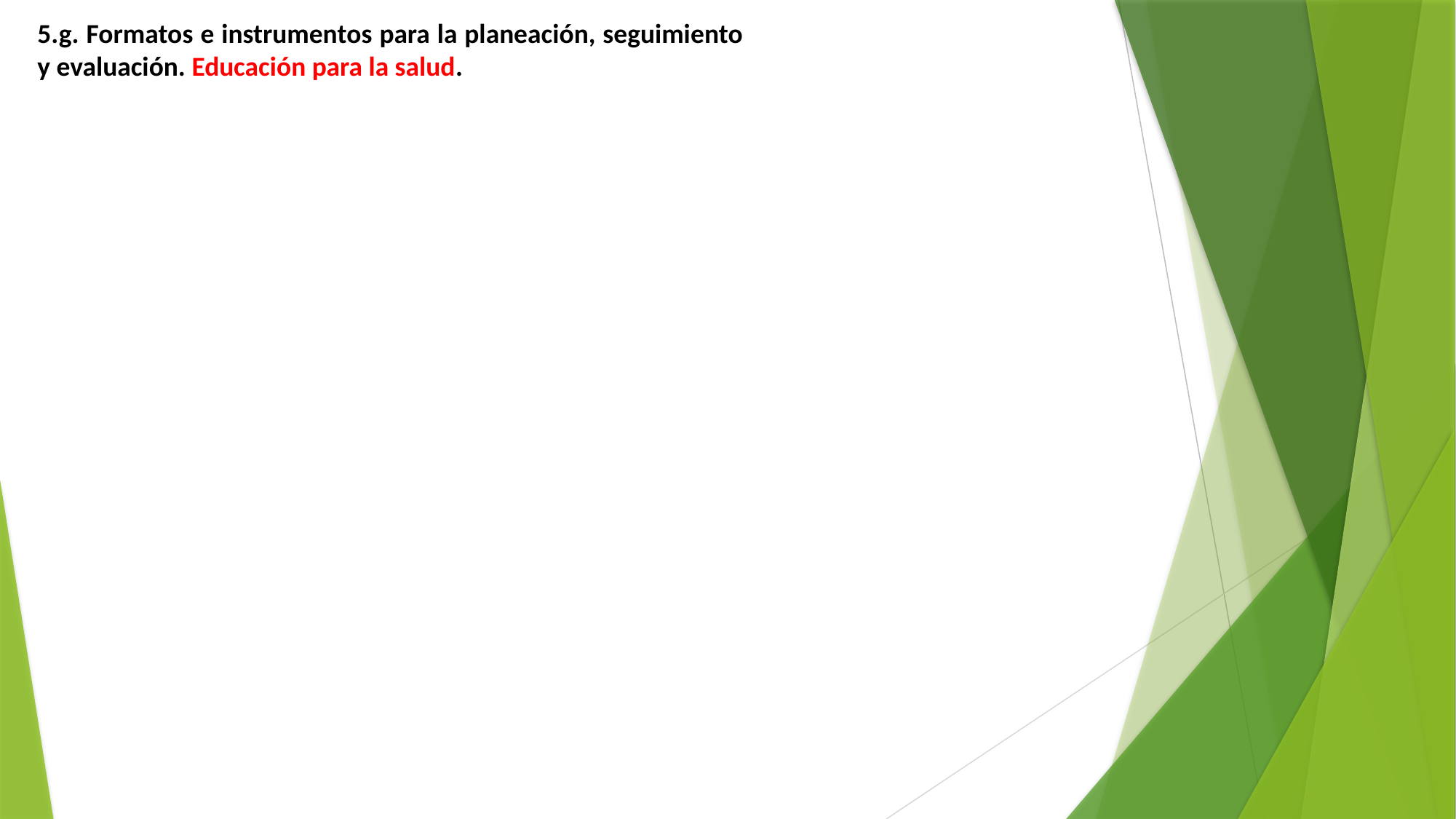

5.g. Formatos e instrumentos para la planeación, seguimiento y evaluación. Educación para la salud.